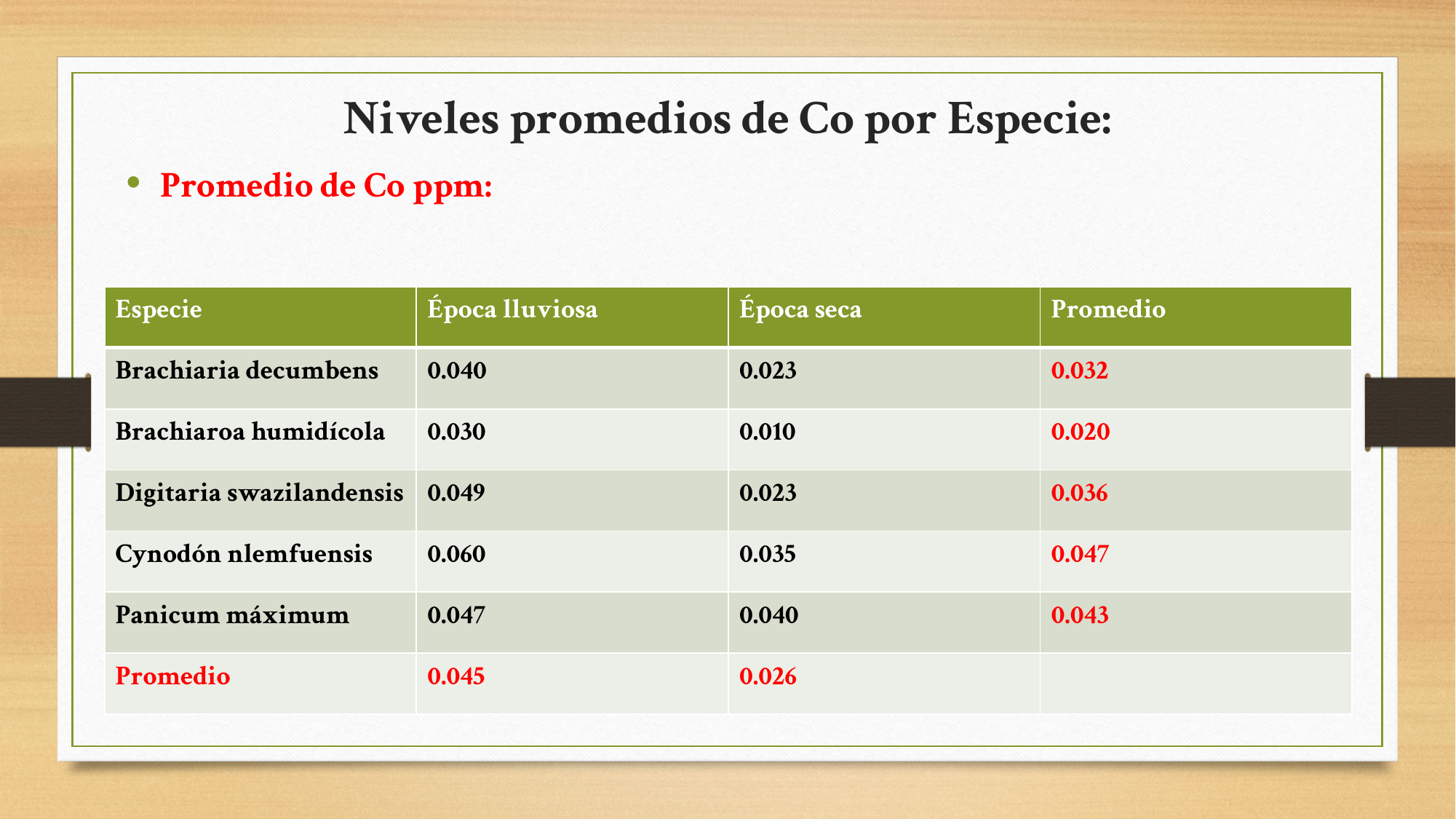

# Niveles promedios de Co por Especie:
Promedio de Co ppm:
| Especie | Época lluviosa | Época seca | Promedio |
| --- | --- | --- | --- |
| Brachiaria decumbens | 0.040 | 0.023 | 0.032 |
| Brachiaroa humidícola | 0.030 | 0.010 | 0.020 |
| Digitaria swazilandensis | 0.049 | 0.023 | 0.036 |
| Cynodón nlemfuensis | 0.060 | 0.035 | 0.047 |
| Panicum máximum | 0.047 | 0.040 | 0.043 |
| Promedio | 0.045 | 0.026 |  |